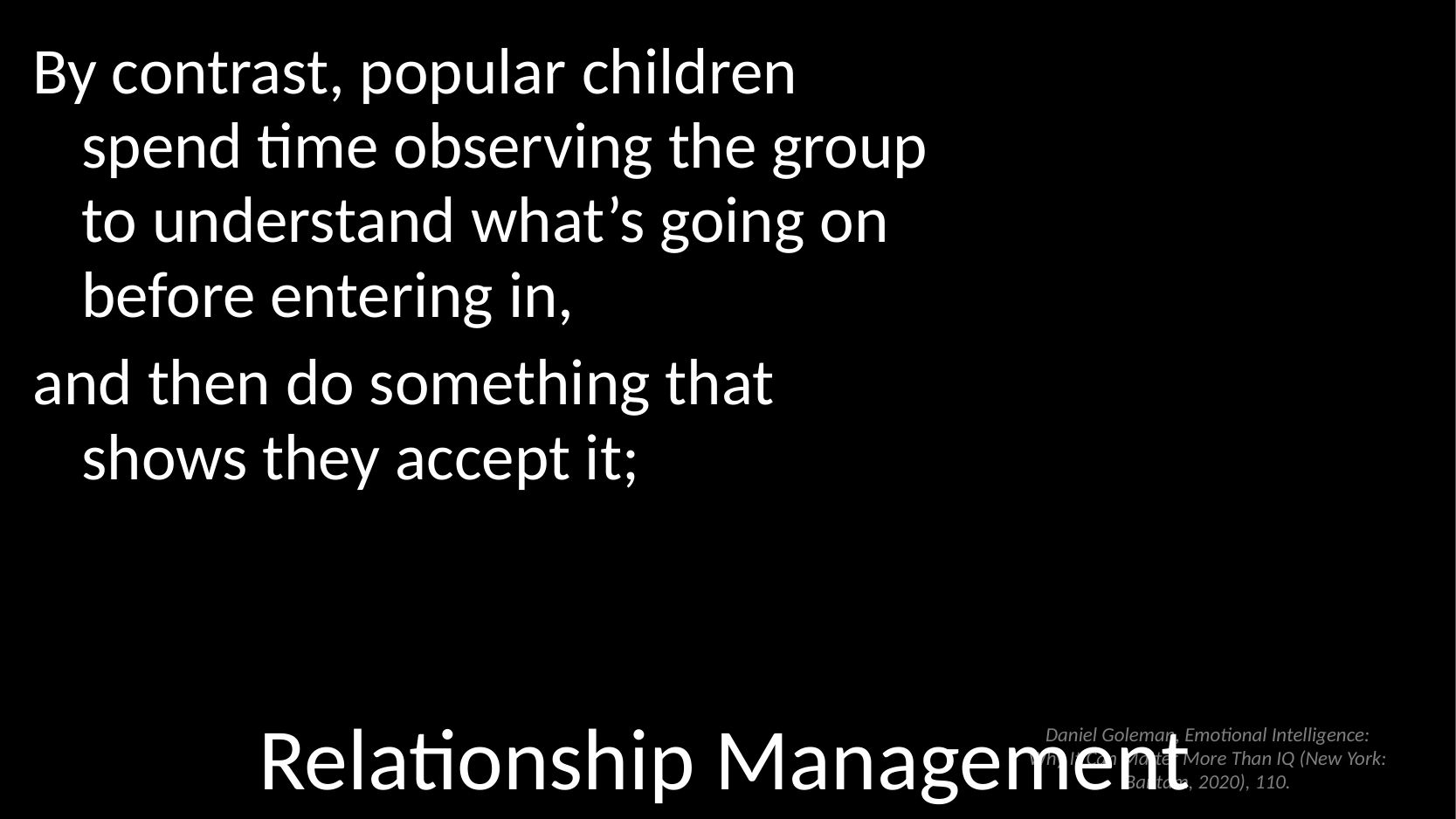

By contrast, popular children spend time observing the group to understand what’s going on before entering in,
and then do something that shows they accept it;
# Relationship Management
Daniel Goleman, Emotional Intelligence: Why It Can Matter More Than IQ (New York: Bantam, 2020), 110.